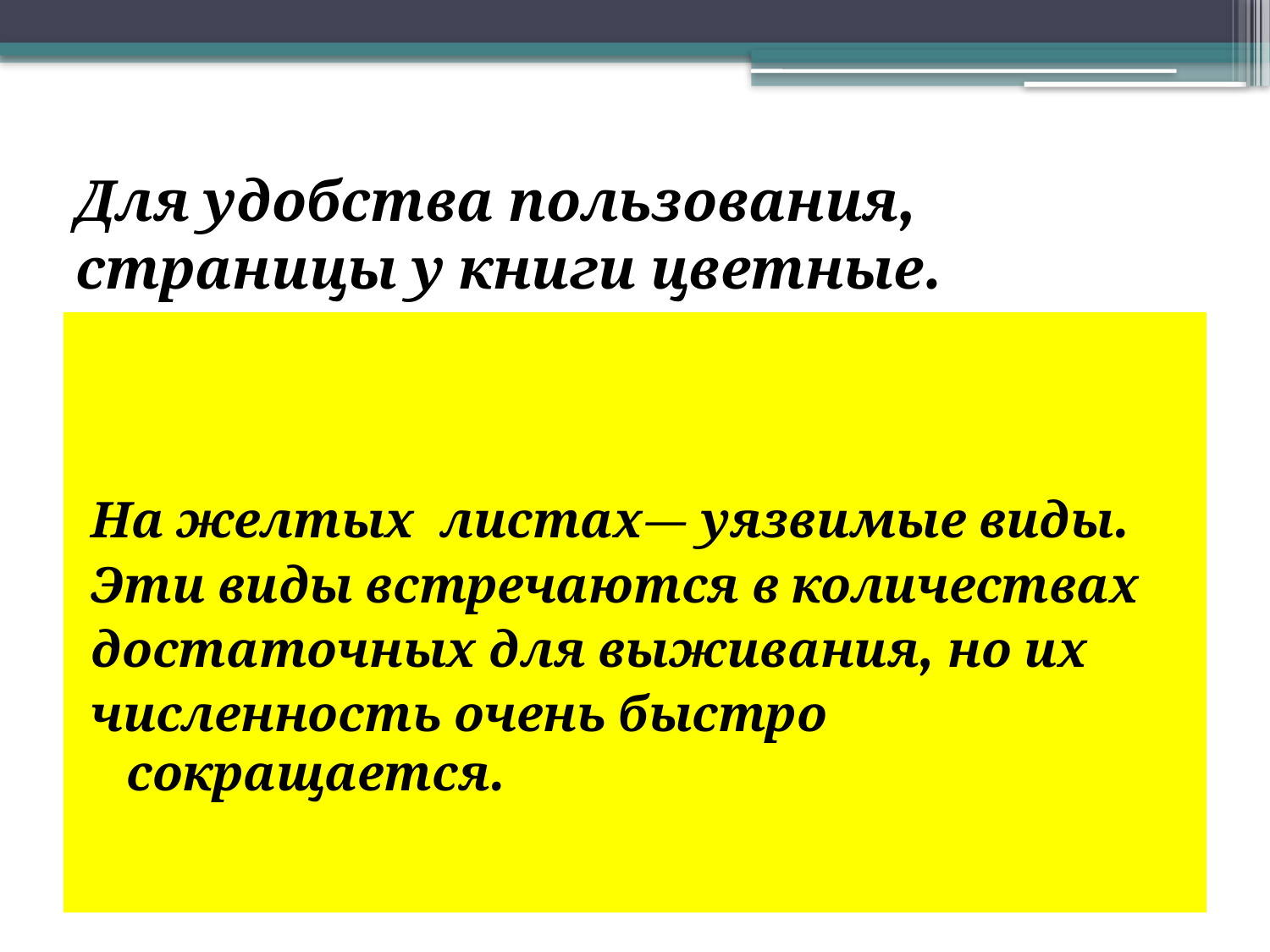

# Для удобства пользования, страницы у книги цветные.

На желтых  листах— уязвимые виды.
Эти виды встречаются в количествах
достаточных для выживания, но их
численность очень быстро сокращается.